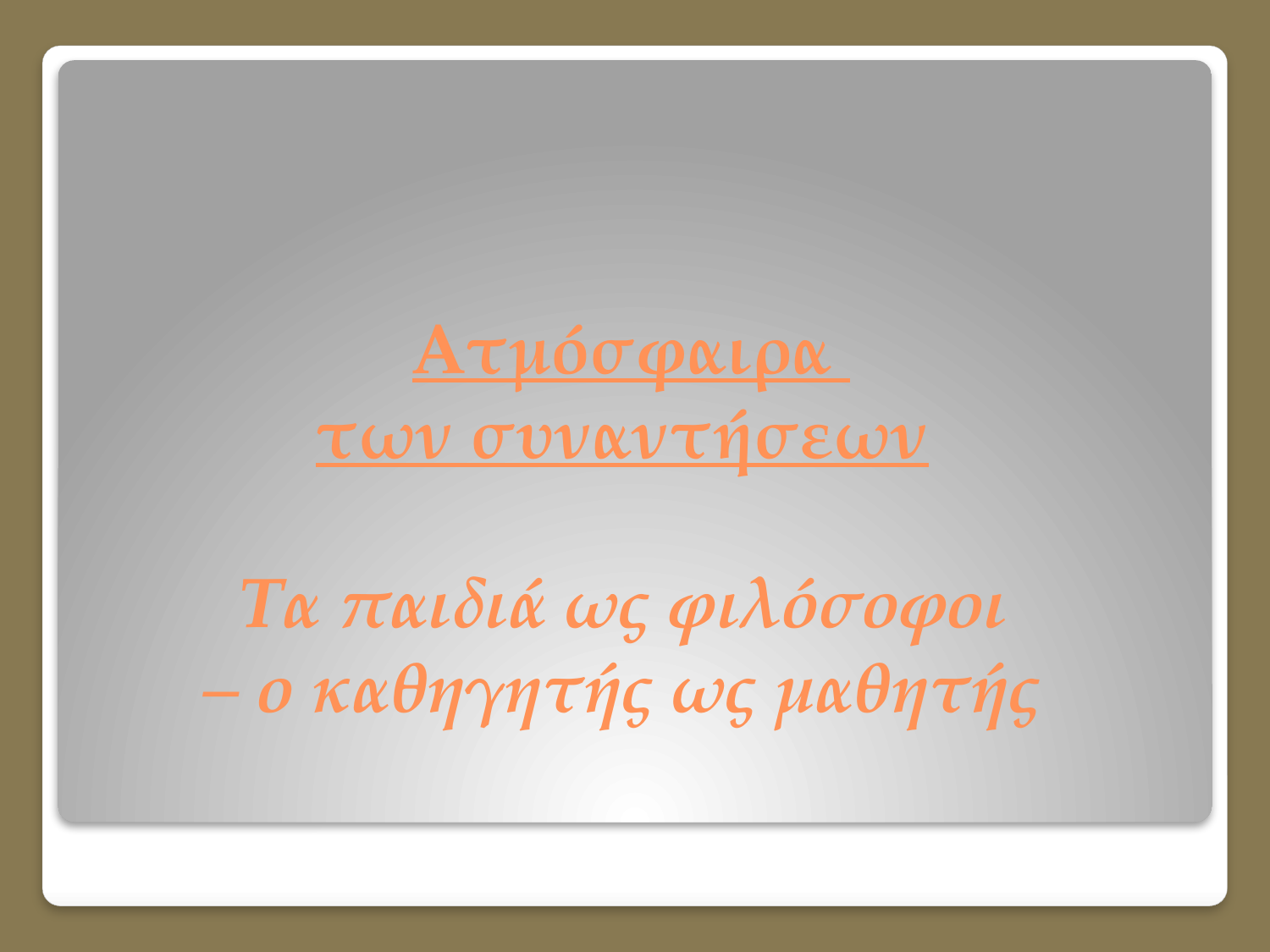

# Ατμόσφαιρα των συναντήσεων Τα παιδιά ως φιλόσοφοι – ο καθηγητής ως μαθητής